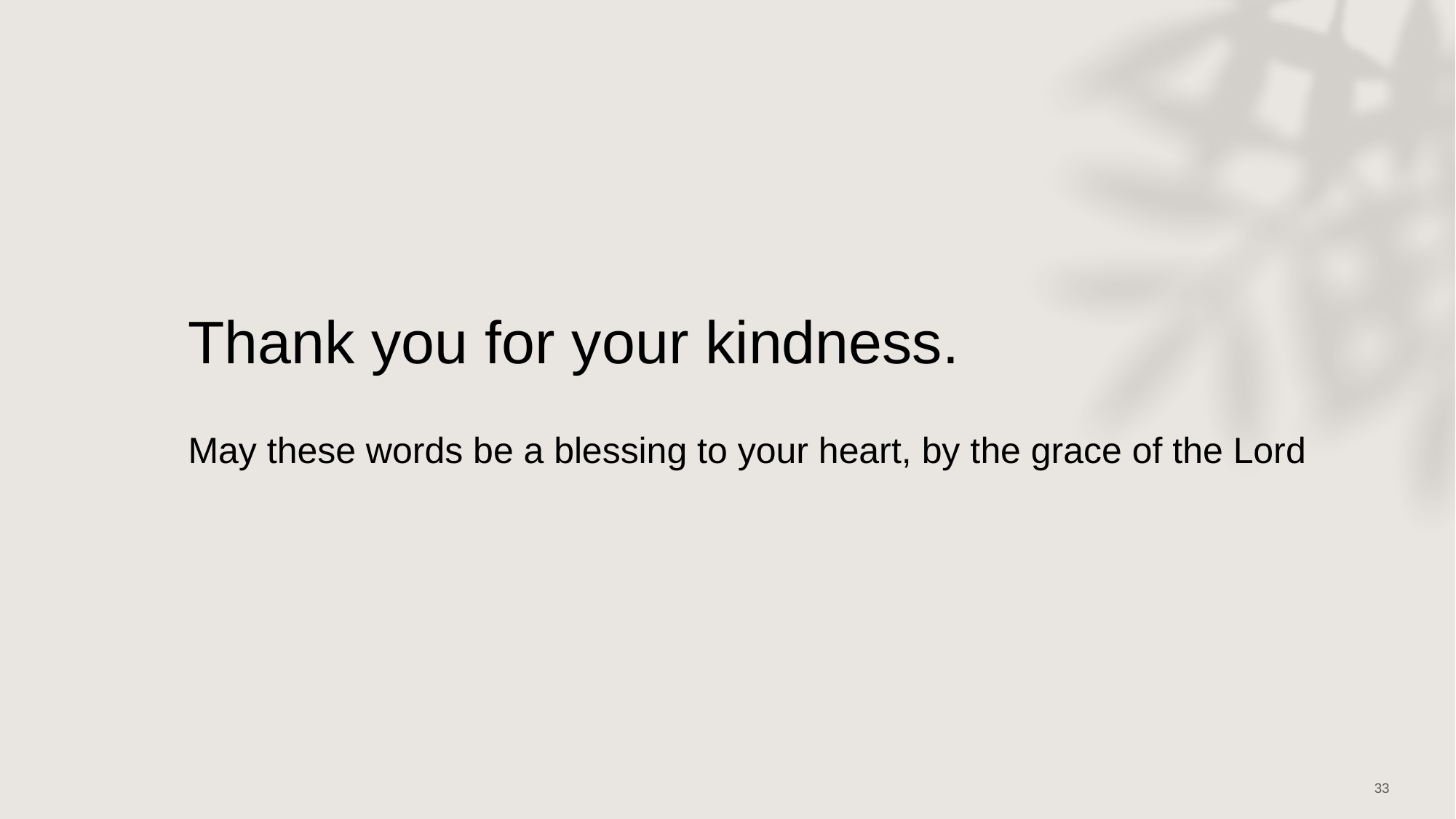

# Thank you for your kindness.
May these words be a blessing to your heart, by the grace of the Lord

33